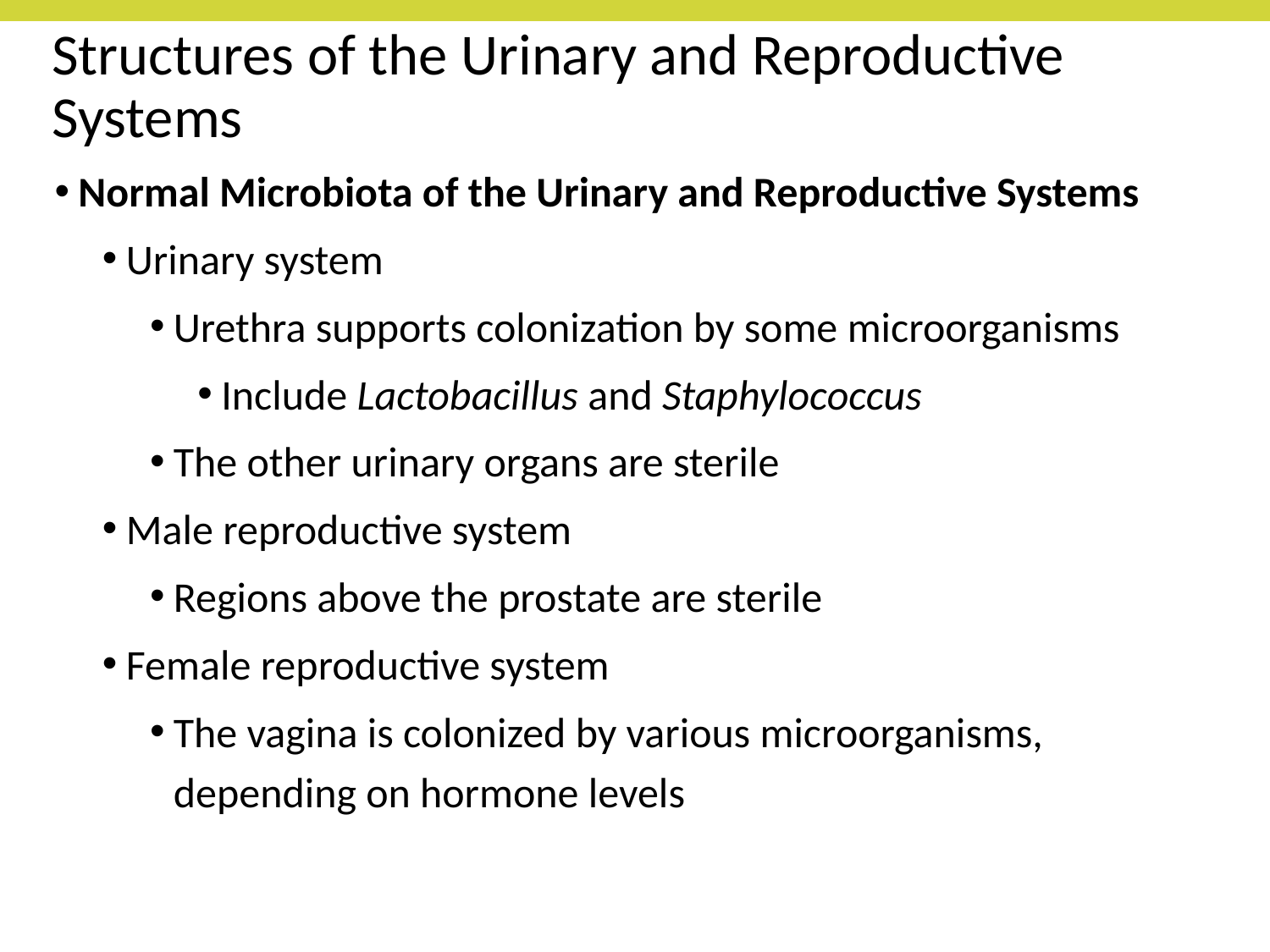

# Structures of the Urinary and Reproductive Systems
Normal Microbiota of the Urinary and Reproductive Systems
Urinary system
Urethra supports colonization by some microorganisms
Include Lactobacillus and Staphylococcus
The other urinary organs are sterile
Male reproductive system
Regions above the prostate are sterile
Female reproductive system
The vagina is colonized by various microorganisms, depending on hormone levels